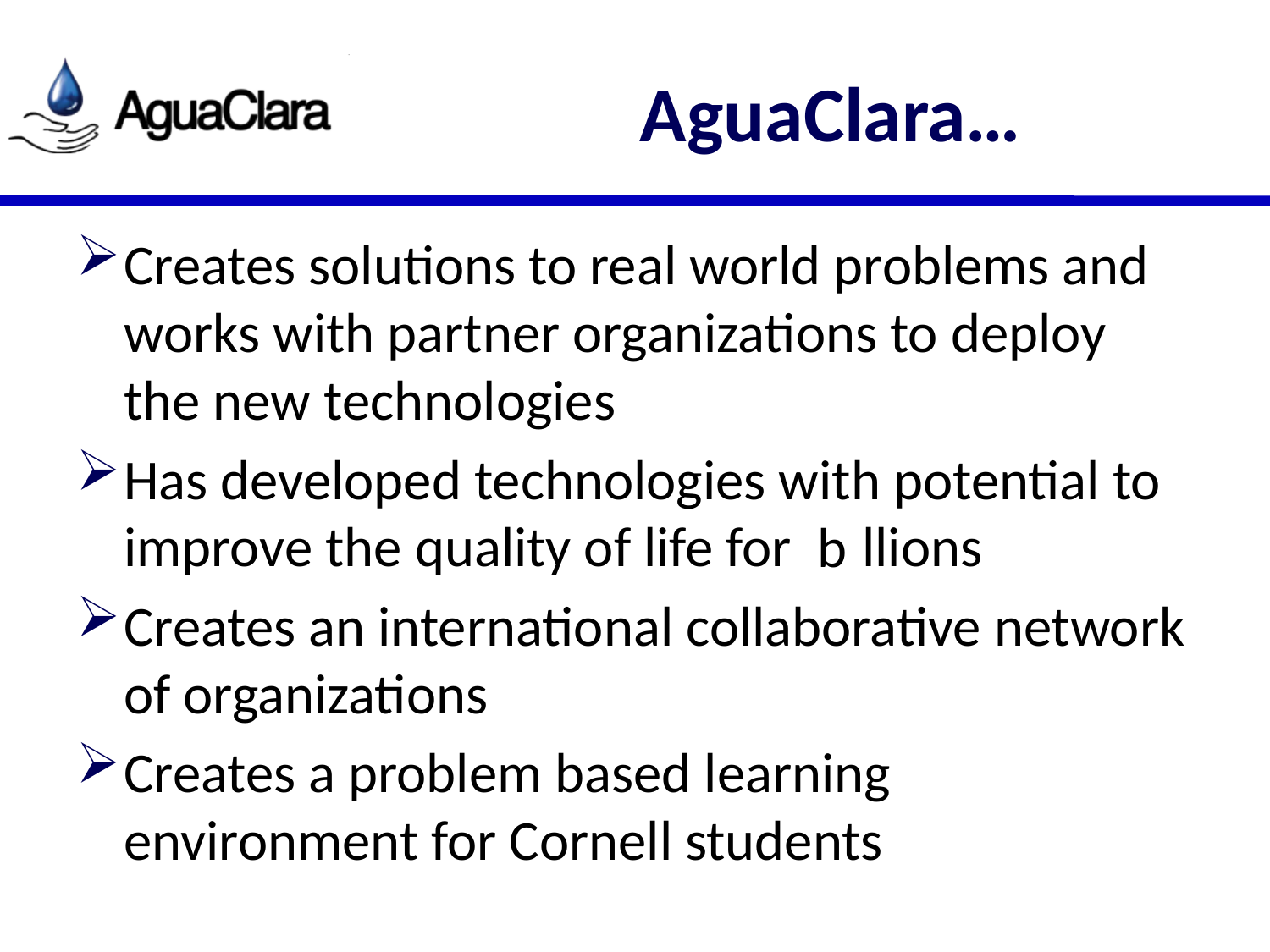

# AguaClara…
Creates solutions to real world problems and works with partner organizations to deploy the new technologies
Has developed technologies with potential to improve the quality of life for millions
Creates an international collaborative network of organizations
Creates a problem based learning environment for Cornell students

b